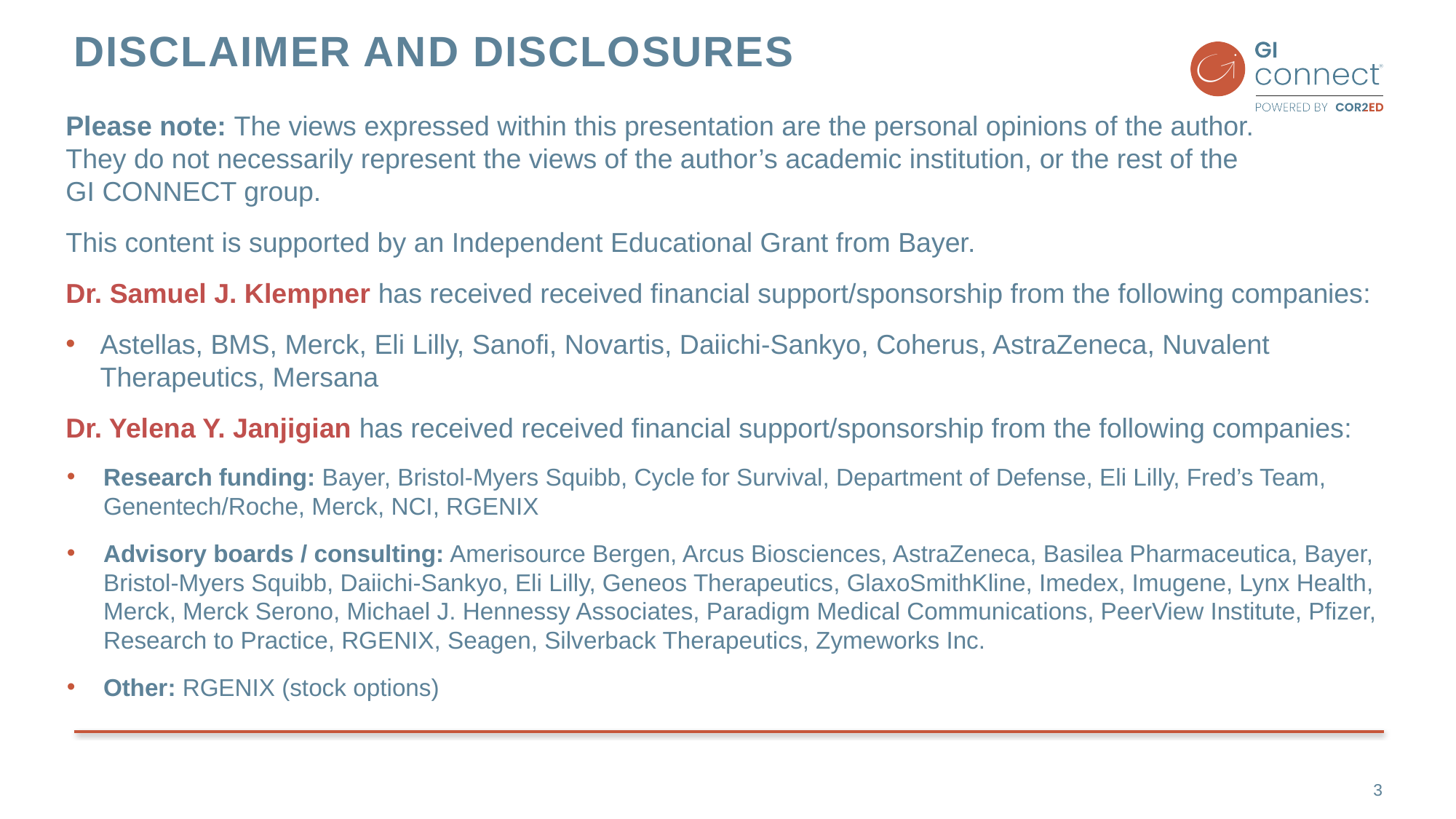

# Disclaimer and disclosures
Please note: The views expressed within this presentation are the personal opinions of the author.
They do not necessarily represent the views of the author’s academic institution, or the rest of the
GI CONNECT group.
This content is supported by an Independent Educational Grant from Bayer.
Dr. Samuel J. Klempner has received received financial support/sponsorship from the following companies:
Astellas, BMS, Merck, Eli Lilly, Sanofi, Novartis, Daiichi-Sankyo, Coherus, AstraZeneca, Nuvalent Therapeutics, Mersana
Dr. Yelena Y. Janjigian has received received financial support/sponsorship from the following companies:
Research funding: Bayer, Bristol-Myers Squibb, Cycle for Survival, Department of Defense, Eli Lilly, Fred’s Team, Genentech/Roche, Merck, NCI, RGENIX
Advisory boards / consulting: Amerisource Bergen, Arcus Biosciences, AstraZeneca, Basilea Pharmaceutica, Bayer, Bristol-Myers Squibb, Daiichi-Sankyo, Eli Lilly, Geneos Therapeutics, GlaxoSmithKline, Imedex, Imugene, Lynx Health, Merck, Merck Serono, Michael J. Hennessy Associates, Paradigm Medical Communications, PeerView Institute, Pfizer, Research to Practice, RGENIX, Seagen, Silverback Therapeutics, Zymeworks Inc.
Other: RGENIX (stock options)
3